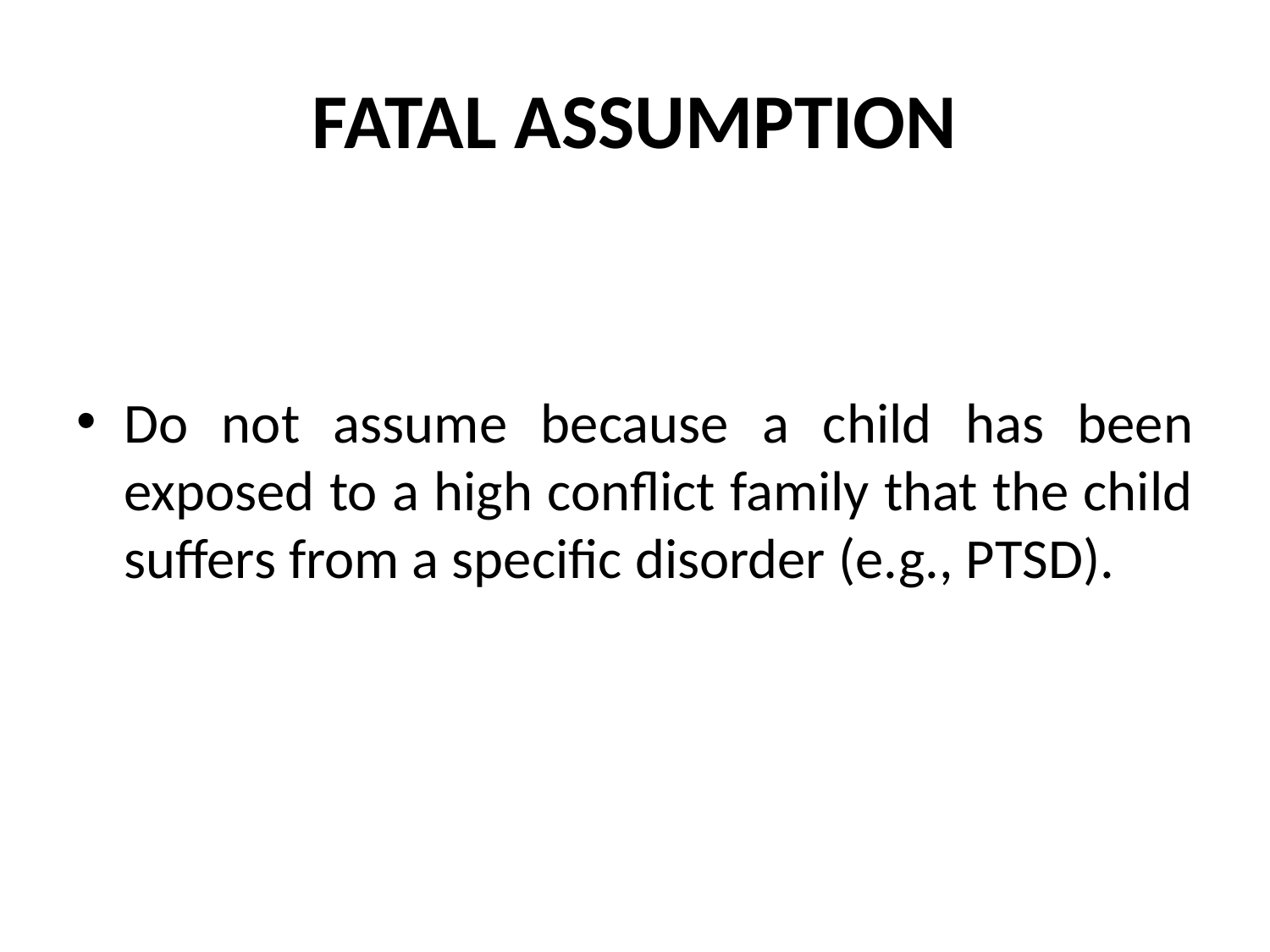

# FATAL ASSUMPTION

Do not assume because a child has been exposed to a high conflict family that the child suffers from a specific disorder (e.g., PTSD).